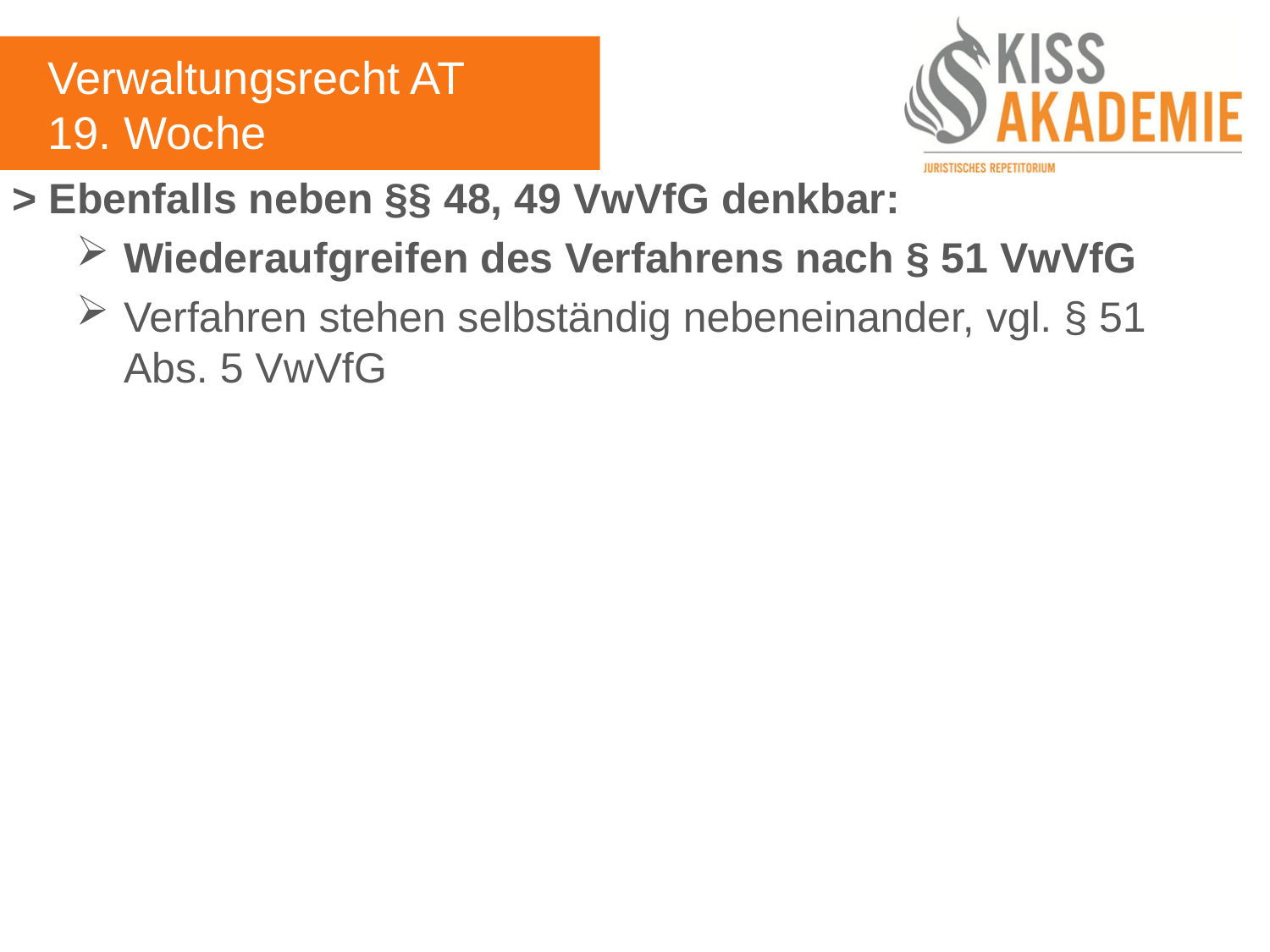

Verwaltungsrecht AT
19. Woche
> Ebenfalls neben §§ 48, 49 VwVfG denkbar:
Wiederaufgreifen des Verfahrens nach § 51 VwVfG
Verfahren stehen selbständig nebeneinander, vgl. § 51 Abs. 5 VwVfG